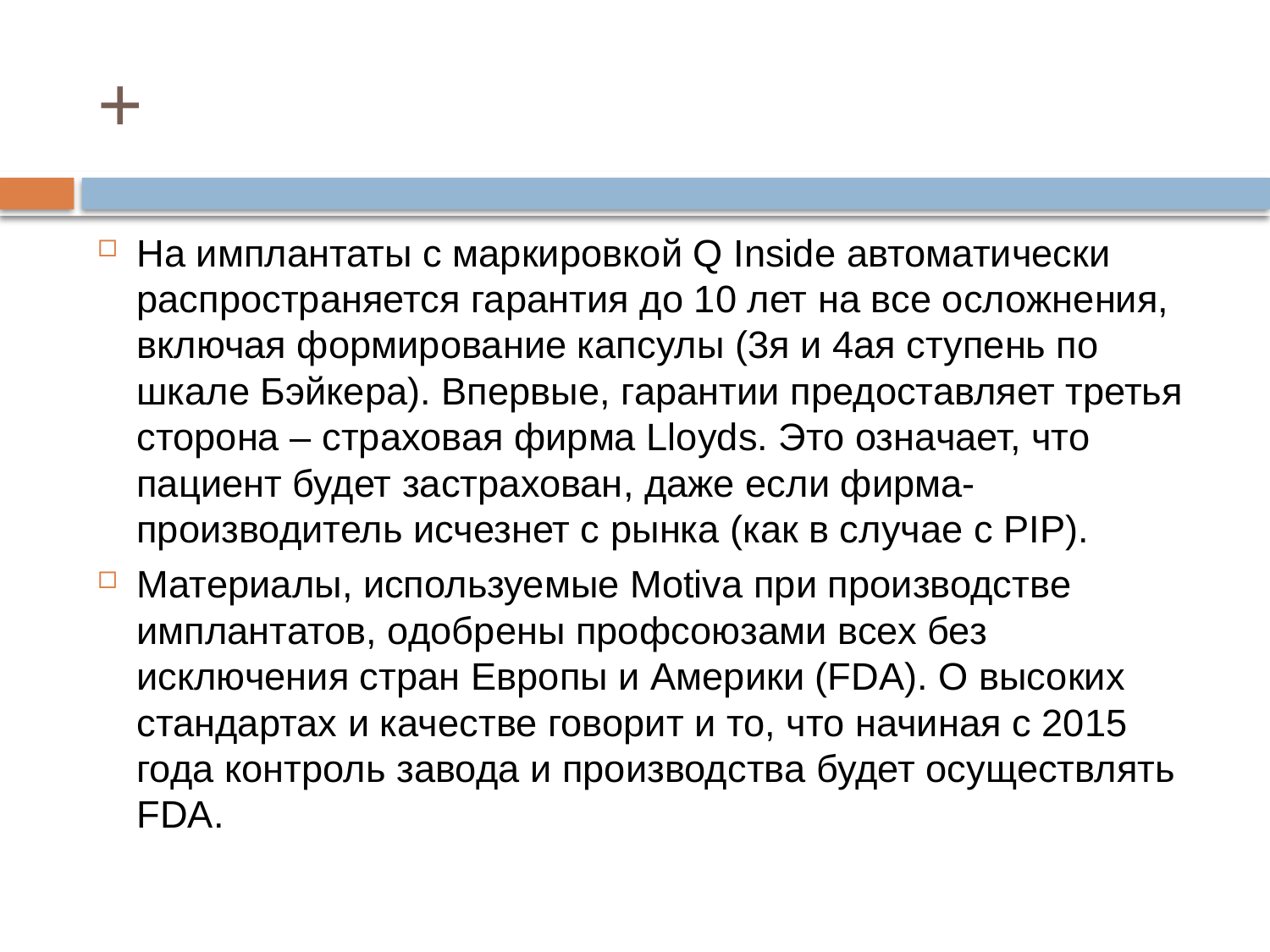

# +
На имплантаты с маркировкой Q Inside автоматически распространяется гарантия до 10 лет на все осложнения, включая формирование капсулы (3я и 4ая ступень по шкале Бэйкера). Впервые, гарантии предоставляет третья сторона – страховая фирма Lloyds. Это означает, что пациент будет застрахован, даже если фирма-производитель исчезнет с рынка (как в случае с PIP).
Материалы, используемые Motiva при производстве имплантатов, одобрены профсоюзами всех без исключения стран Европы и Америки (FDA). О высоких стандартах и качестве говорит и то, что начиная с 2015 года контроль завода и производства будет осуществлять FDA.